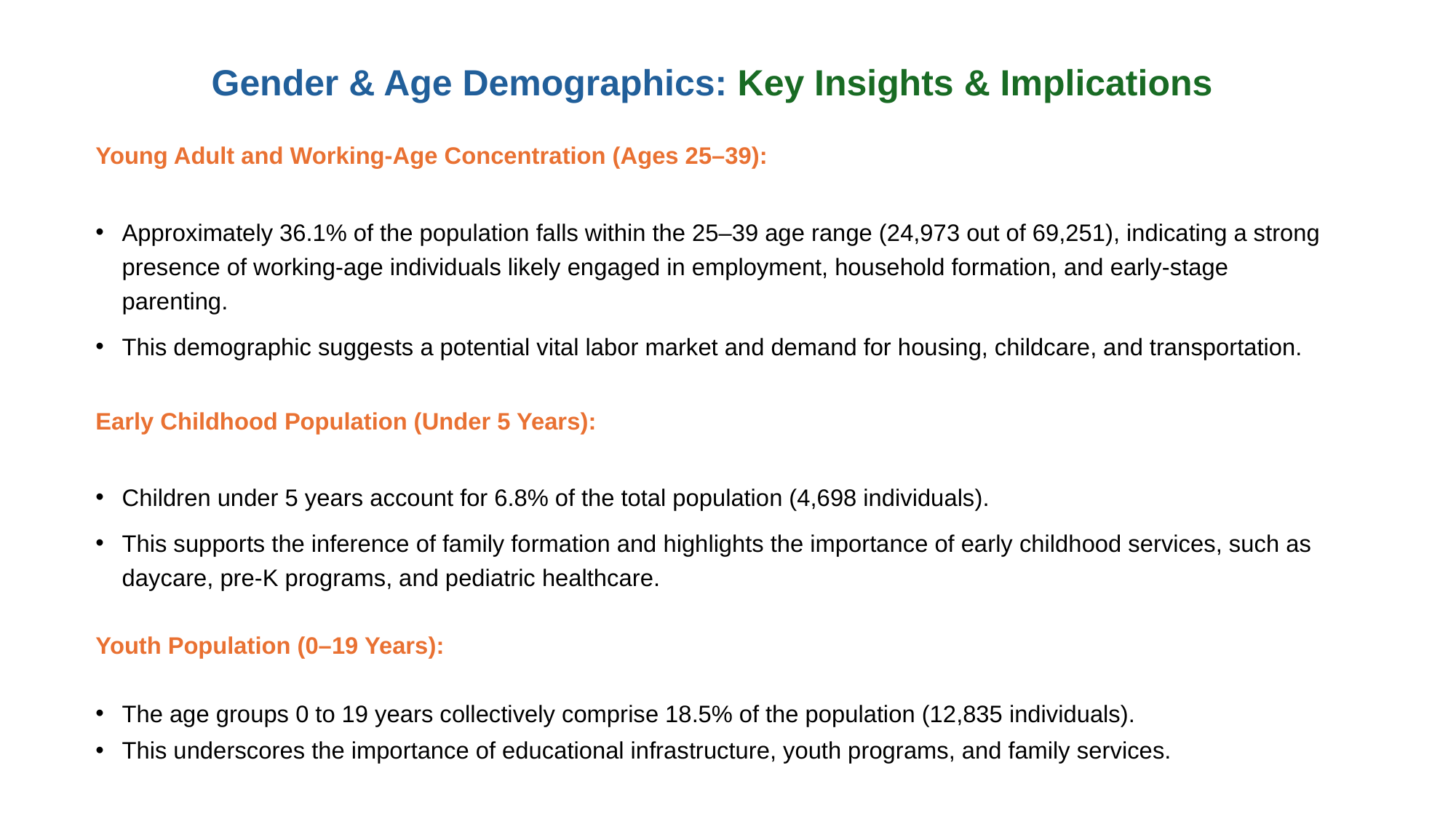

# Gender & Age Demographics: Key Insights & Implications
Young Adult and Working-Age Concentration (Ages 25–39):

Approximately 36.1% of the population falls within the 25–39 age range (24,973 out of 69,251), indicating a strong presence of working-age individuals likely engaged in employment, household formation, and early-stage parenting.
This demographic suggests a potential vital labor market and demand for housing, childcare, and transportation.

Early Childhood Population (Under 5 Years):

Children under 5 years account for 6.8% of the total population (4,698 individuals).
This supports the inference of family formation and highlights the importance of early childhood services, such as daycare, pre-K programs, and pediatric healthcare.

Youth Population (0–19 Years):

The age groups 0 to 19 years collectively comprise 18.5% of the population (12,835 individuals).
This underscores the importance of educational infrastructure, youth programs, and family services.